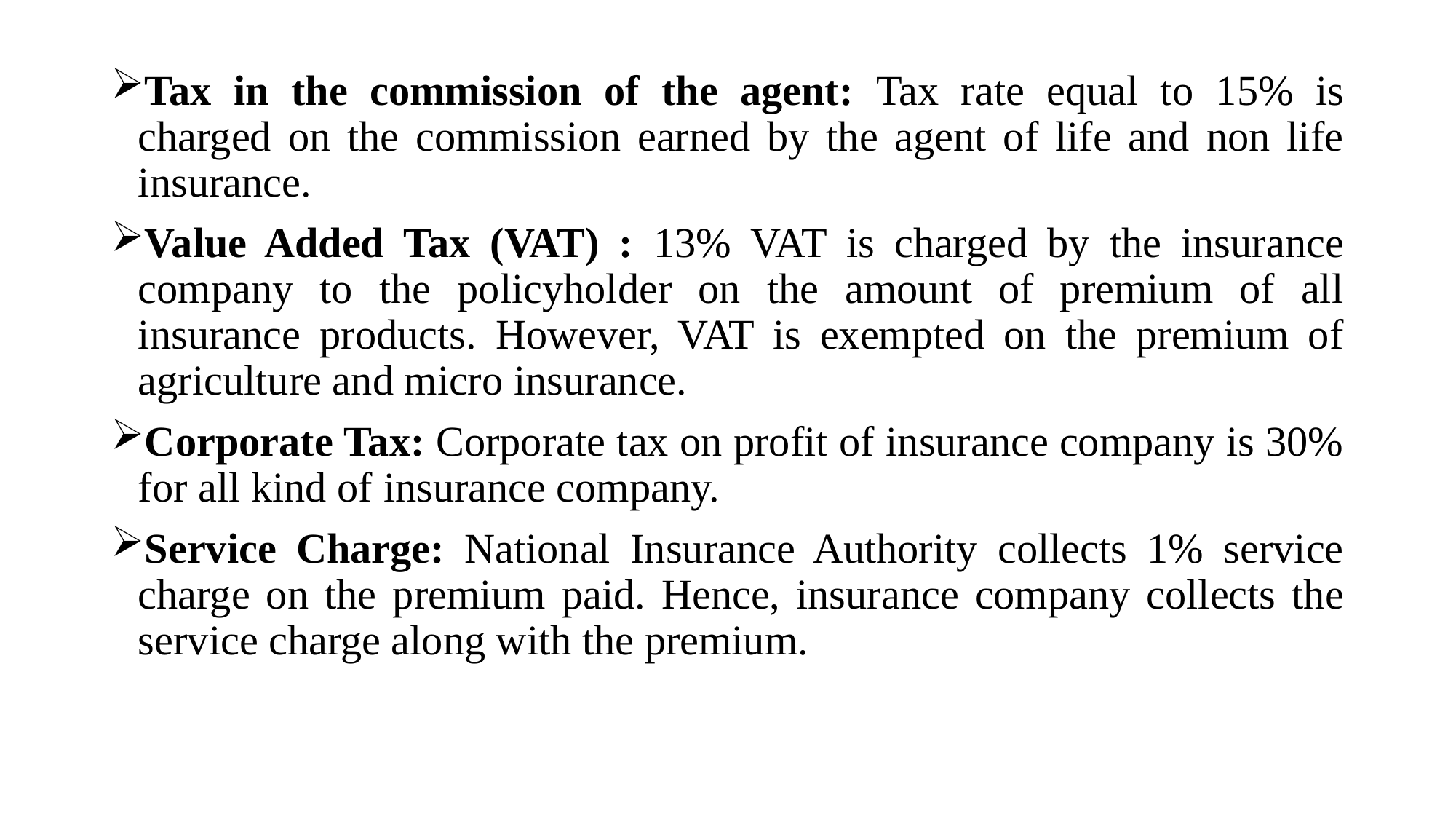

Tax in the commission of the agent: Tax rate equal to 15% is charged on the commission earned by the agent of life and non life insurance.
Value Added Tax (VAT) : 13% VAT is charged by the insurance company to the policyholder on the amount of premium of all insurance products. However, VAT is exempted on the premium of agriculture and micro insurance.
Corporate Tax: Corporate tax on profit of insurance company is 30% for all kind of insurance company.
Service Charge: National Insurance Authority collects 1% service charge on the premium paid. Hence, insurance company collects the service charge along with the premium.